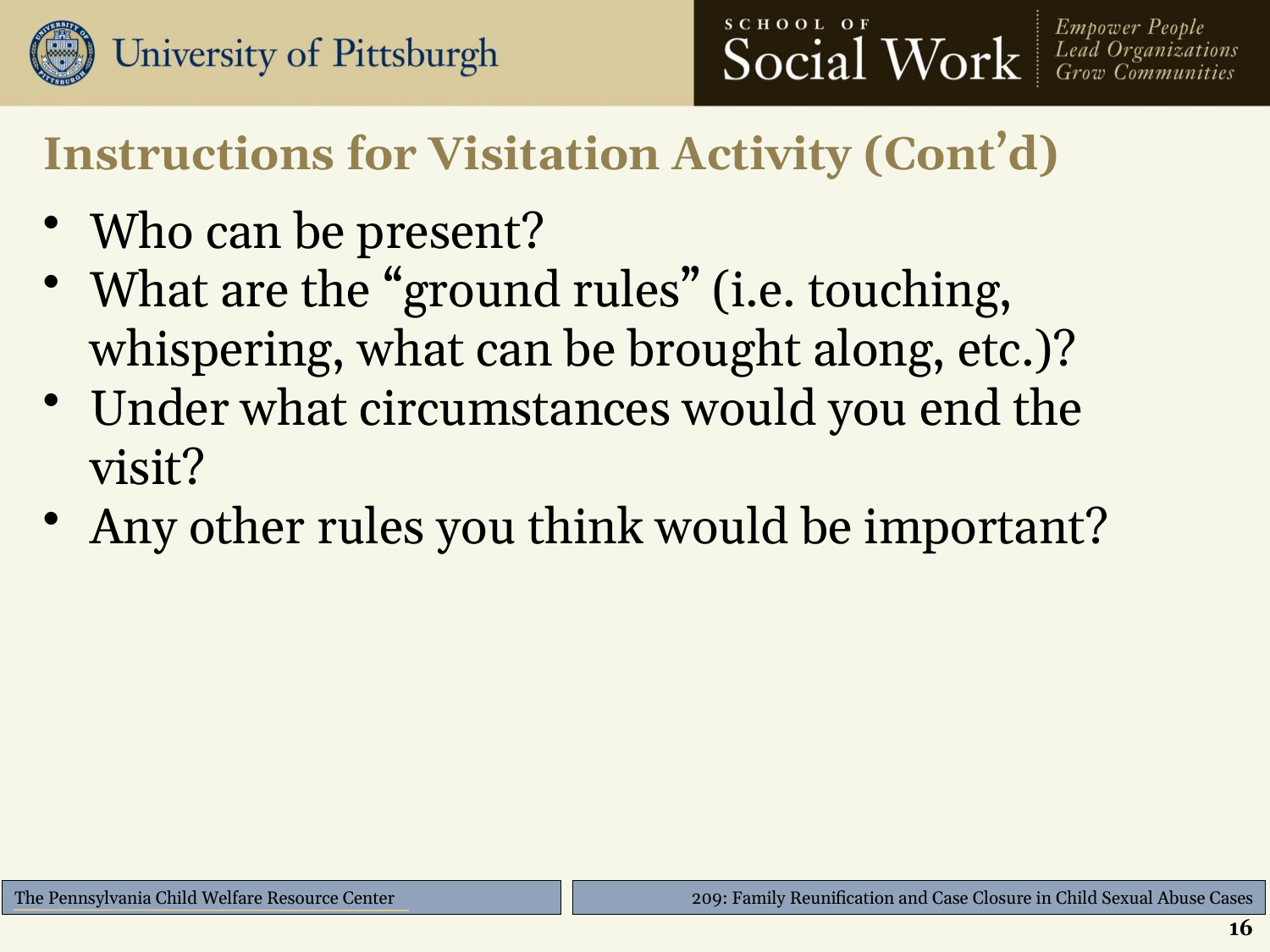

# Instructions for Visitation Activity (Cont’d)
Who can be present?
What are the “ground rules” (i.e. touching, whispering, what can be brought along, etc.)?
Under what circumstances would you end the visit?
Any other rules you think would be important?
16